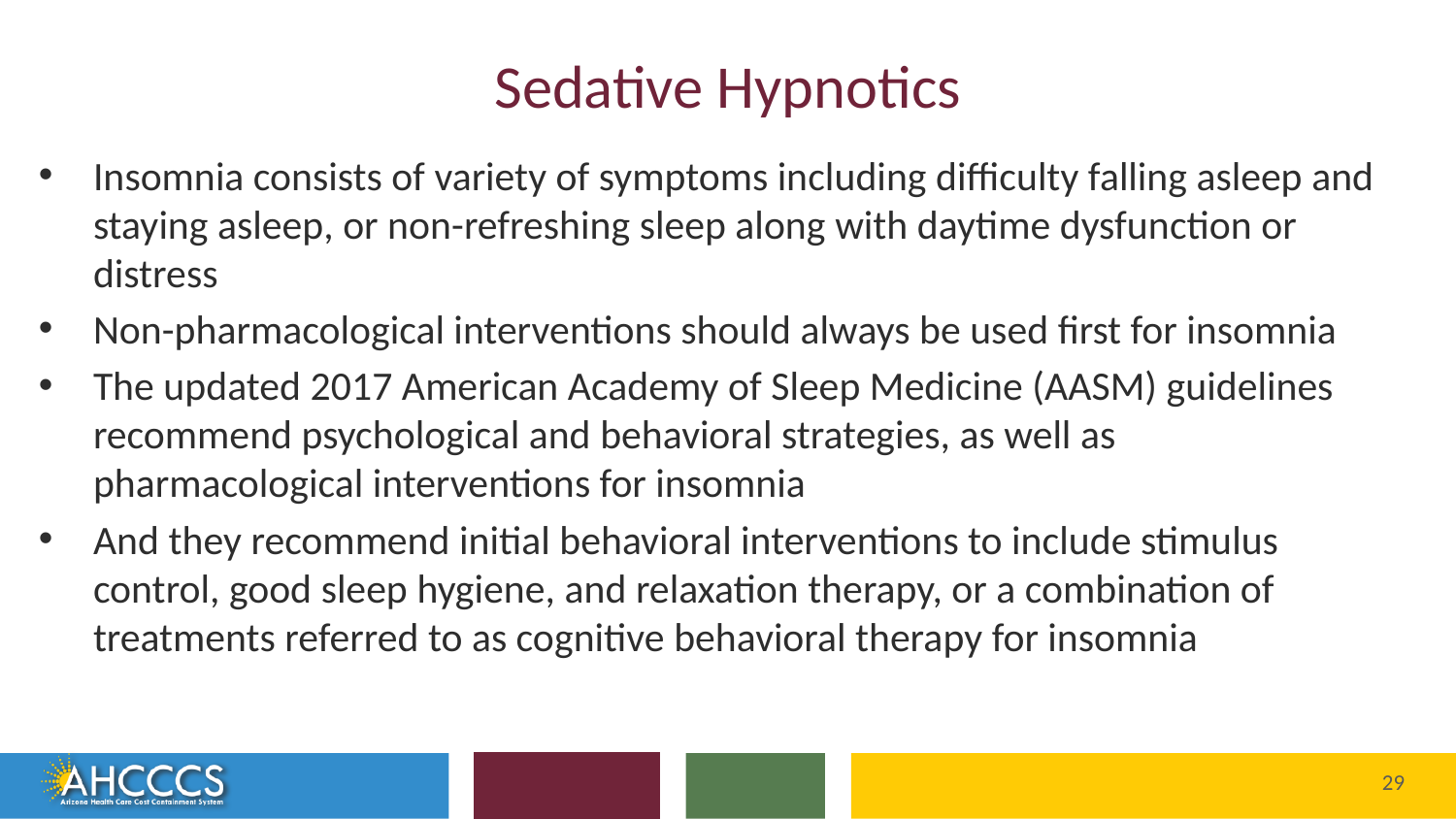

# Sedative Hypnotics
Insomnia consists of variety of symptoms including difficulty falling asleep and staying asleep, or non-refreshing sleep along with daytime dysfunction or distress
Non-pharmacological interventions should always be used first for insomnia
The updated 2017 American Academy of Sleep Medicine (AASM) guidelines recommend psychological and behavioral strategies, as well as pharmacological interventions for insomnia
And they recommend initial behavioral interventions to include stimulus control, good sleep hygiene, and relaxation therapy, or a combination of treatments referred to as cognitive behavioral therapy for insomnia